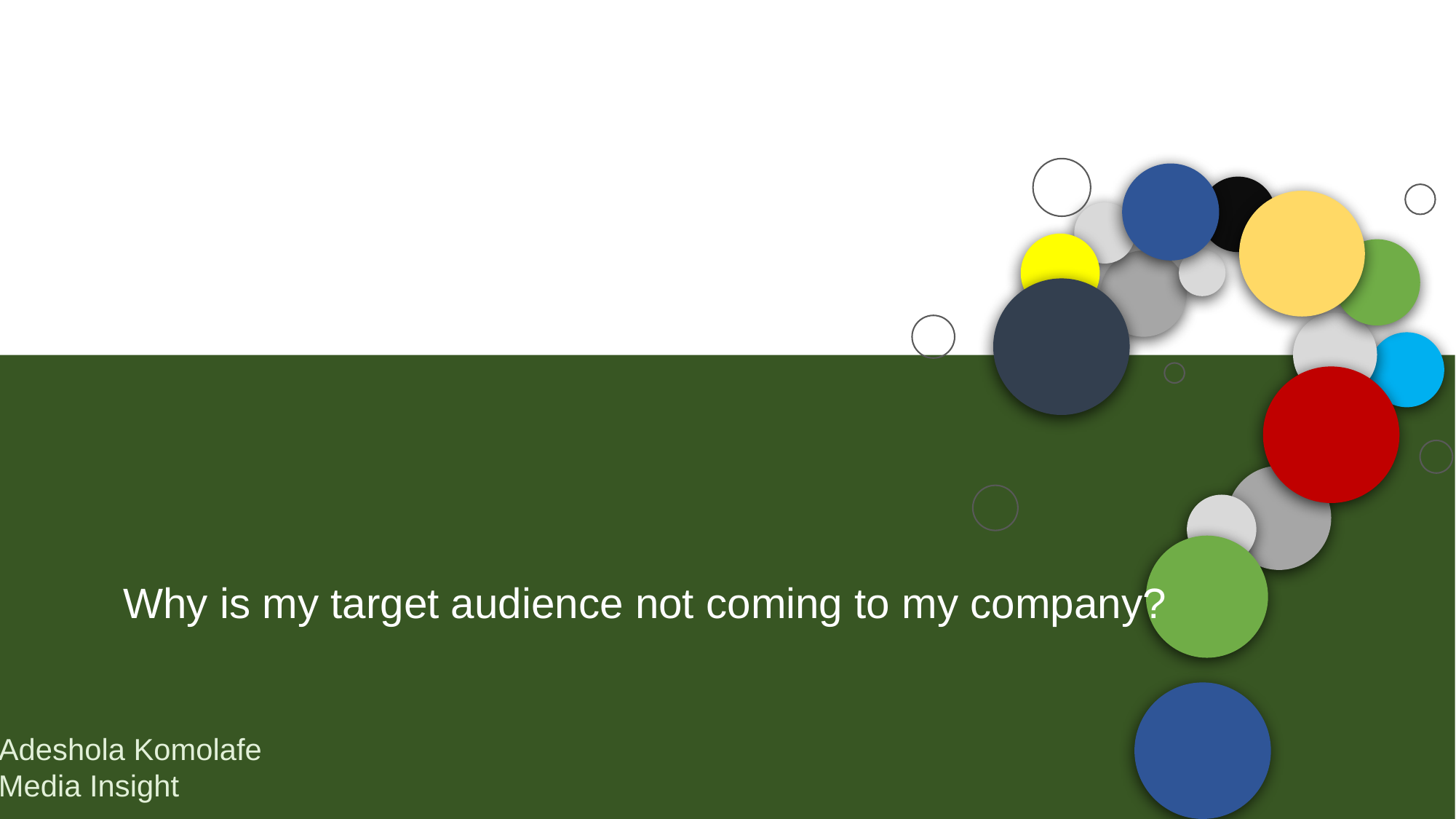

Why is my target audience not coming to my company?
Adeshola Komolafe
Media Insight